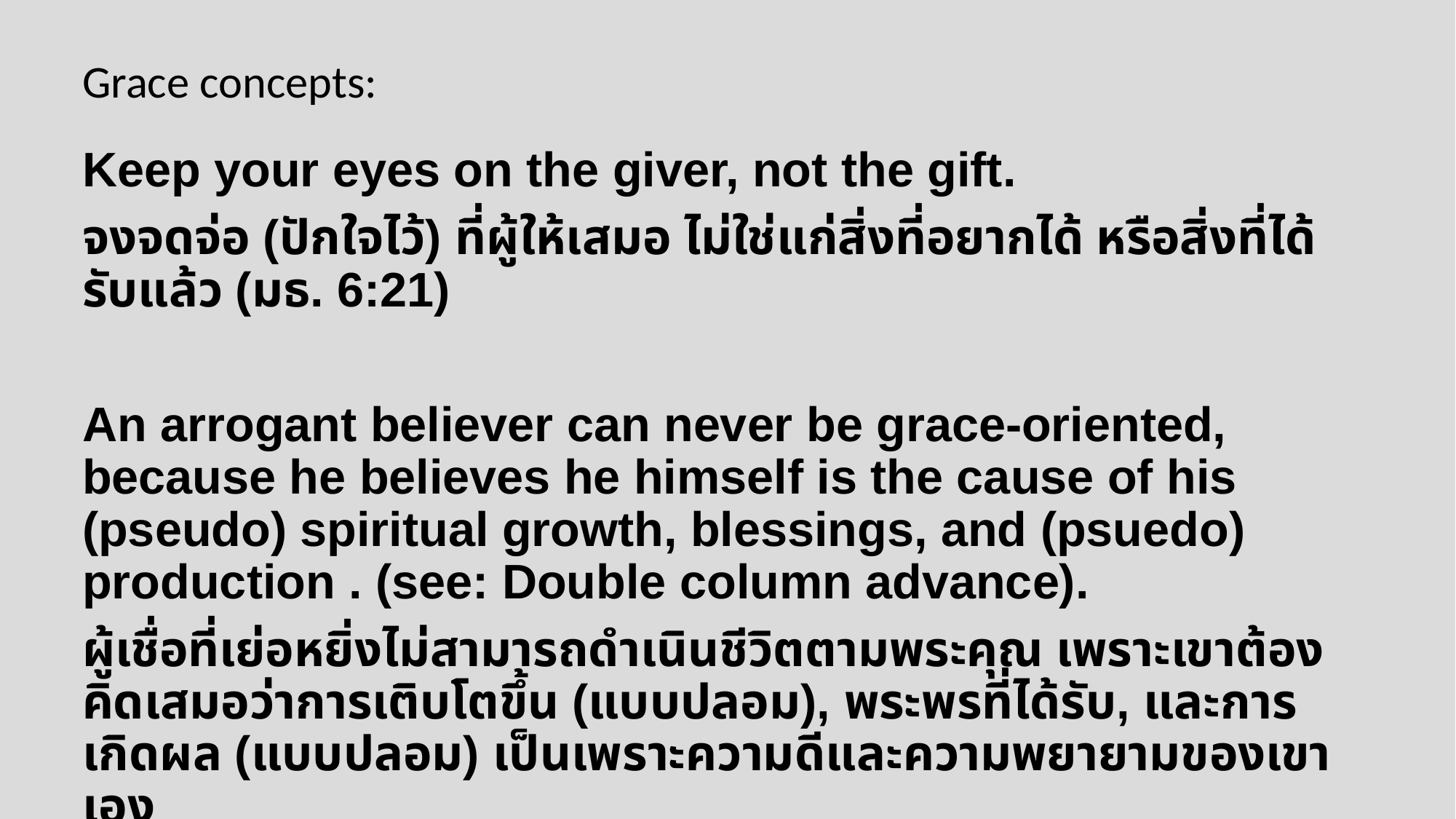

# Grace concepts:
Keep your eyes on the giver, not the gift.
จงจดจ่อ (ปักใจไว้) ที่ผู้ให้เสมอ ไม่ใช่แก่สิ่งที่อยากได้ หรือสิ่งที่ได้รับแล้ว (มธ. 6:21)

An arrogant believer can never be grace-oriented, because he believes he himself is the cause of his (pseudo) spiritual growth, blessings, and (psuedo) production . (see: Double column advance).
ผู้เชื่อที่เย่อหยิ่งไม่สามารถดำเนินชีวิตตามพระคุณ เพราะเขาต้องคิดเสมอว่าการเติบโตขึ้น (แบบปลอม), พระพรที่ได้รับ, และการเกิดผล (แบบปลอม) เป็นเพราะความดีและความพยายามของเขาเอง

11